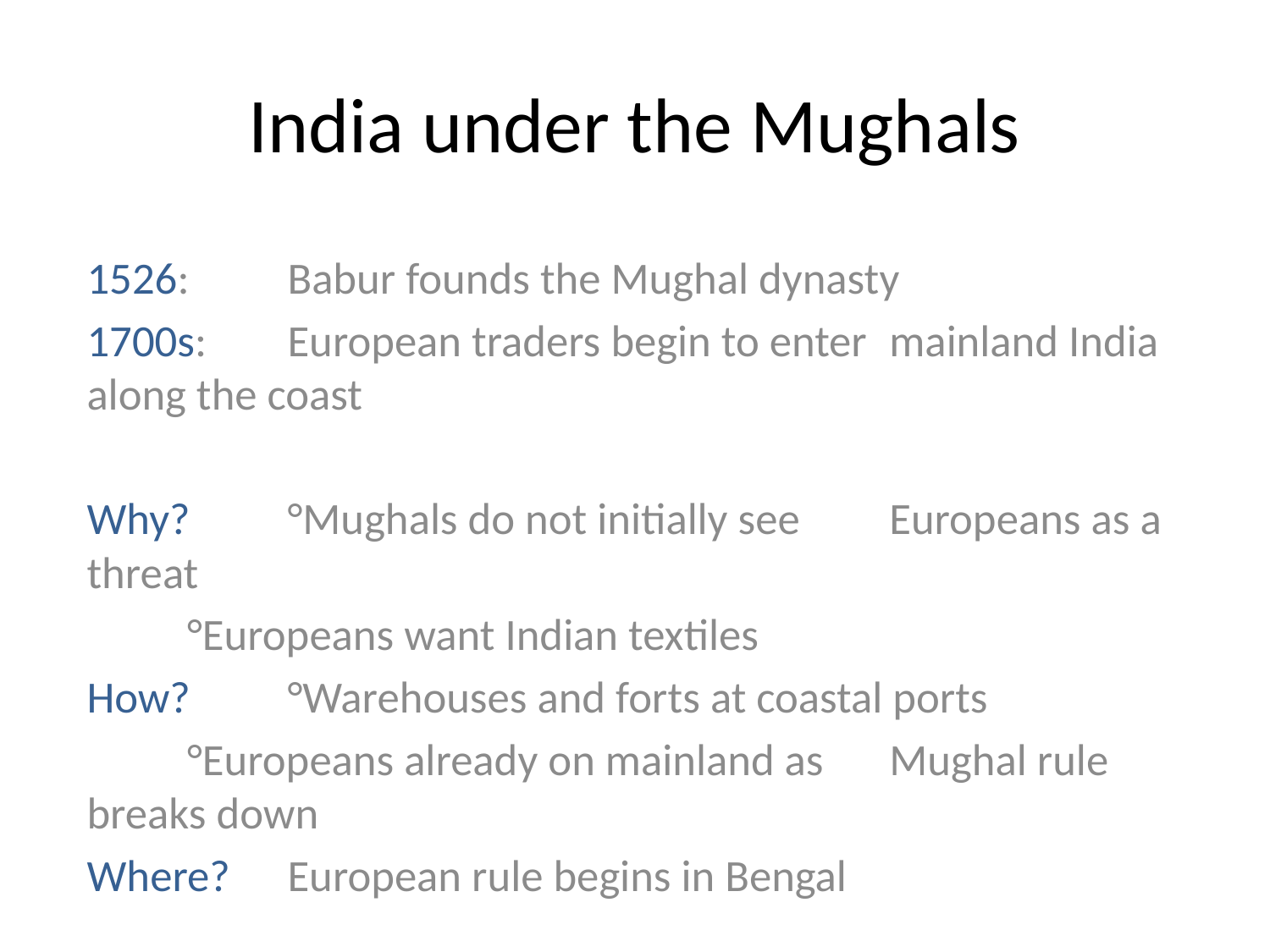

# India under the Mughals
1526:		Babur founds the Mughal dynasty
1700s:	European traders begin to enter 			mainland India along the coast

Why?		°Mughals do not initially see 				Europeans as a threat
		°Europeans want Indian textiles
How?		°Warehouses and forts at coastal ports
		°Europeans already on mainland as 		Mughal rule breaks down
Where?	European rule begins in Bengal